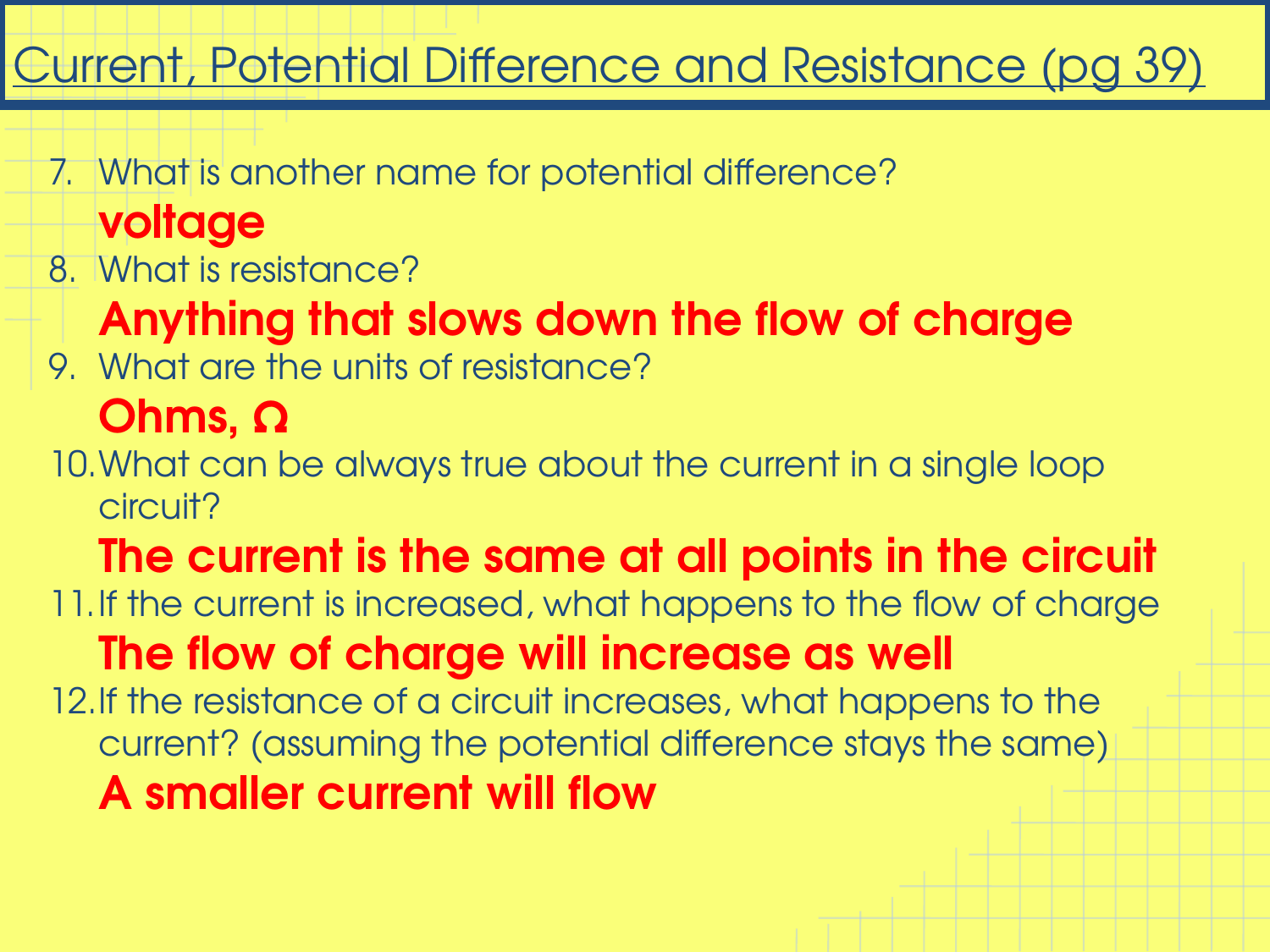

# Current, Potential Difference and Resistance (pg 39)
What is another name for potential difference?
voltage
What is resistance?
Anything that slows down the flow of charge
What are the units of resistance?
Ohms, Ω
What can be always true about the current in a single loop circuit?
The current is the same at all points in the circuit
If the current is increased, what happens to the flow of charge
The flow of charge will increase as well
If the resistance of a circuit increases, what happens to the current? (assuming the potential difference stays the same)
A smaller current will flow